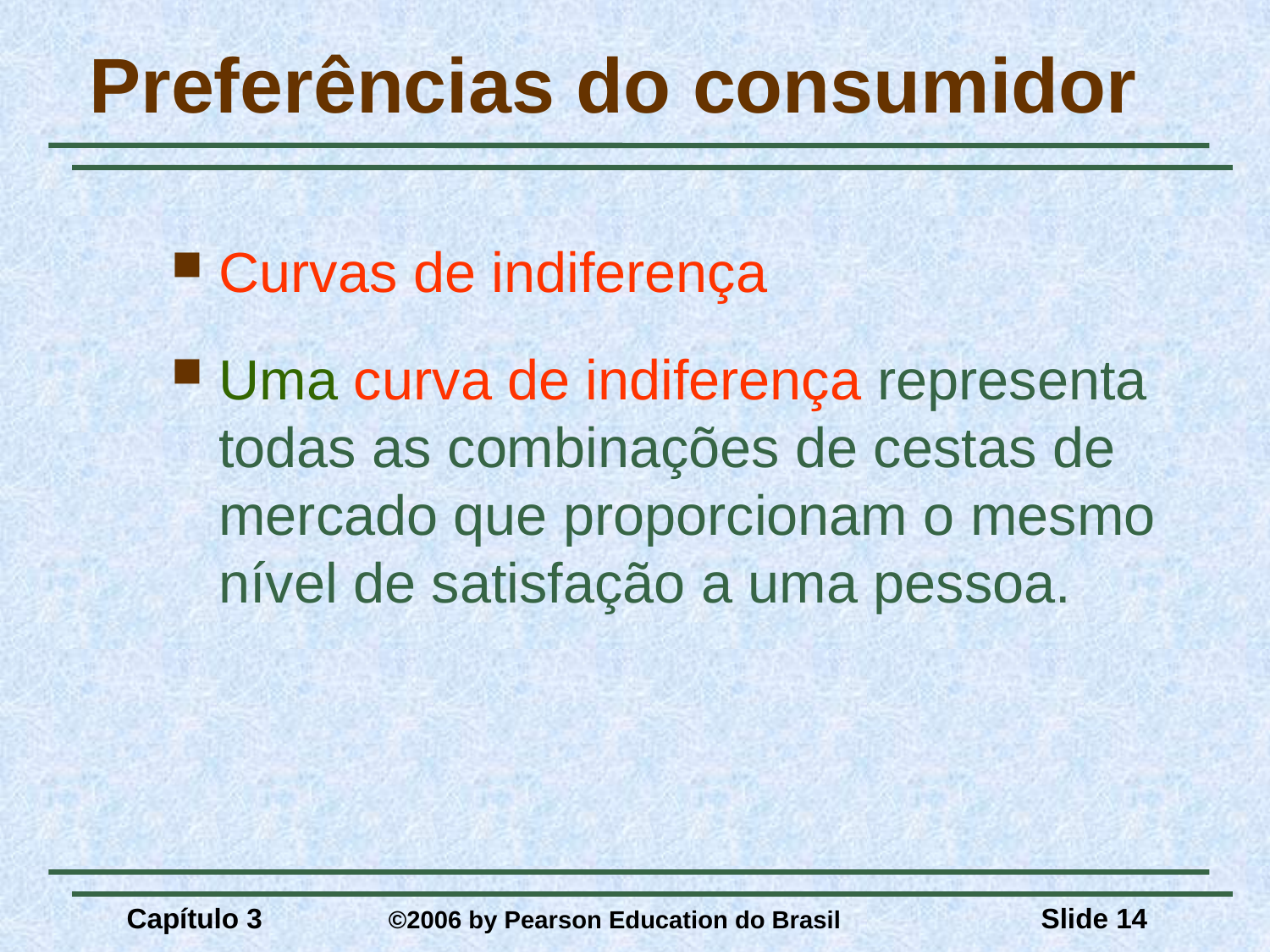

# Preferências do consumidor
Curvas de indiferença
Uma curva de indiferença representa todas as combinações de cestas de mercado que proporcionam o mesmo nível de satisfação a uma pessoa.

Capítulo 3	 ©2006 by Pearson Education do Brasil
Slide 14